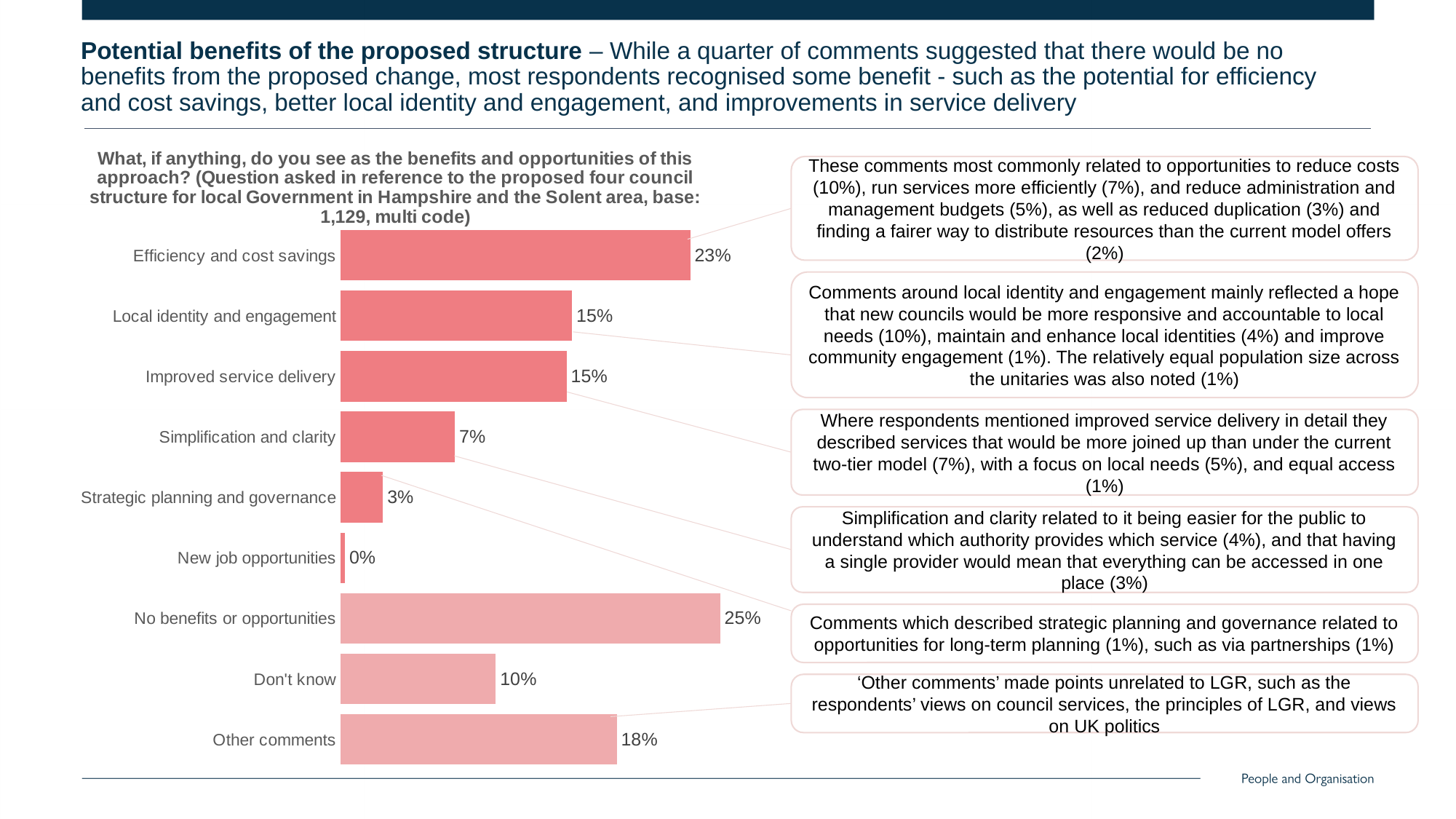

Potential benefits of the proposed structure – While a quarter of comments suggested that there would be no benefits from the proposed change, most respondents recognised some benefit - such as the potential for efficiency and cost savings, better local identity and engagement, and improvements in service delivery

### Chart: What, if anything, do you see as the benefits and opportunities of this approach? (Question asked in reference to the proposed four council structure for local Government in Hampshire and the Solent area, base: 1,129, multi code)

| Category | Series 1 |
|---|---|
| Efficiency and cost savings | 0.22763507528786536 |
| Local identity and engagement | 0.15057573073516387 |
| Improved service delivery | 0.1470327723649247 |
| Simplification and clarity | 0.07440212577502214 |
| Strategic planning and governance | 0.02745792736935341 |
| New job opportunities | 0.002657218777679362 |
| No benefits or opportunities | 0.2471213463241807 |
| Don't know | 0.10097431355181577 |
| Other comments | 0.17980513728963685 |
These comments most commonly related to opportunities to reduce costs (10%), run services more efficiently (7%), and reduce administration and management budgets (5%), as well as reduced duplication (3%) and finding a fairer way to distribute resources than the current model offers (2%)
Comments around local identity and engagement mainly reflected a hope that new councils would be more responsive and accountable to local needs (10%), maintain and enhance local identities (4%) and improve community engagement (1%). The relatively equal population size across the unitaries was also noted (1%)
Where respondents mentioned improved service delivery in detail they described services that would be more joined up than under the current two-tier model (7%), with a focus on local needs (5%), and equal access (1%)
Simplification and clarity related to it being easier for the public to understand which authority provides which service (4%), and that having a single provider would mean that everything can be accessed in one place (3%)
Comments which described strategic planning and governance related to opportunities for long-term planning (1%), such as via partnerships (1%)
‘Other comments’ made points unrelated to LGR, such as the respondents’ views on council services, the principles of LGR, and views on UK politics